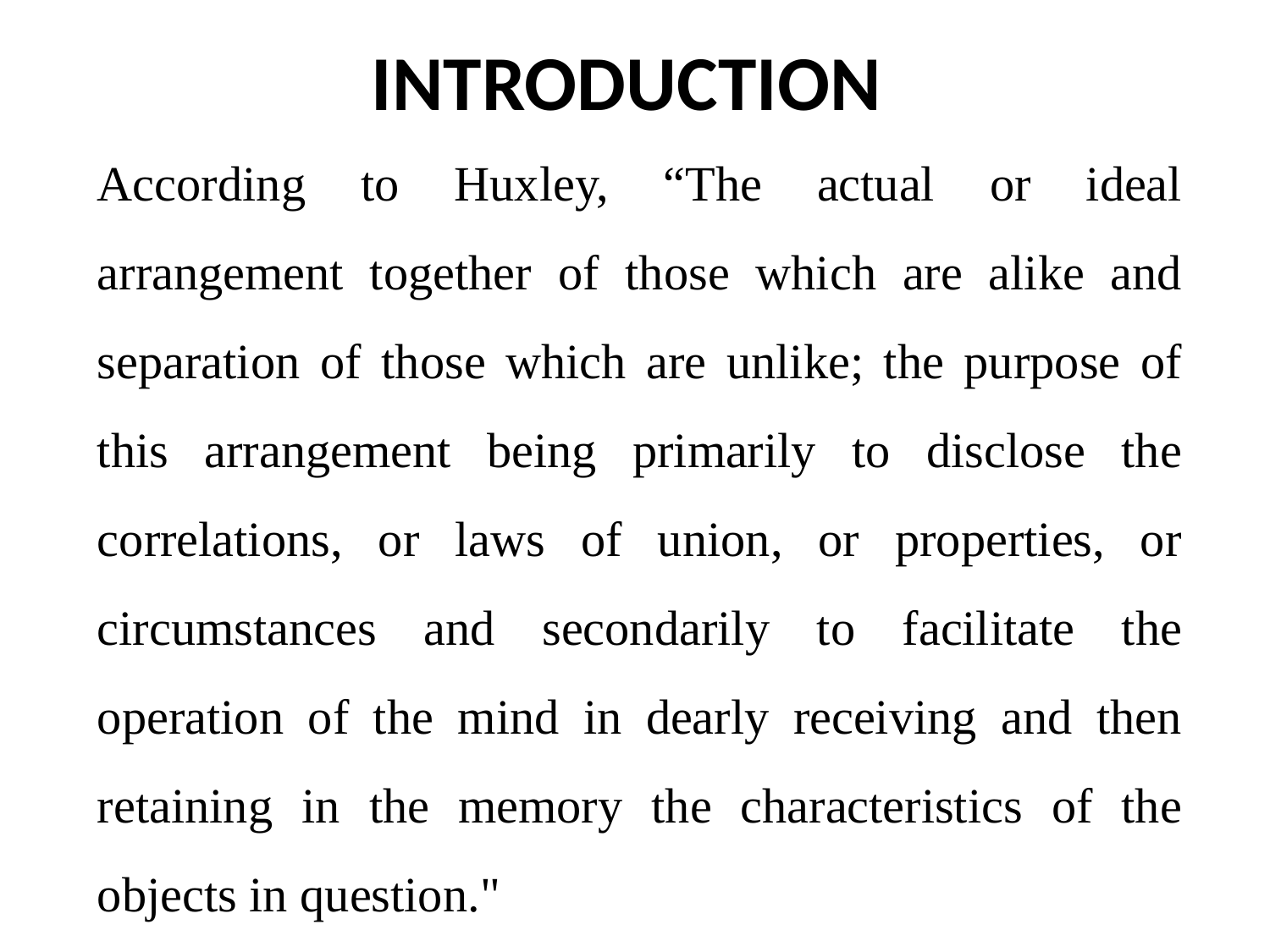

# INTRODUCTION
According to Huxley, “The actual or ideal arrangement together of those which are alike and separation of those which are unlike; the purpose of this arrangement being primarily to disclose the correlations, or laws of union, or properties, or circumstances and secondarily to facilitate the operation of the mind in dearly receiving and then retaining in the memory the characteristics of the objects in question."